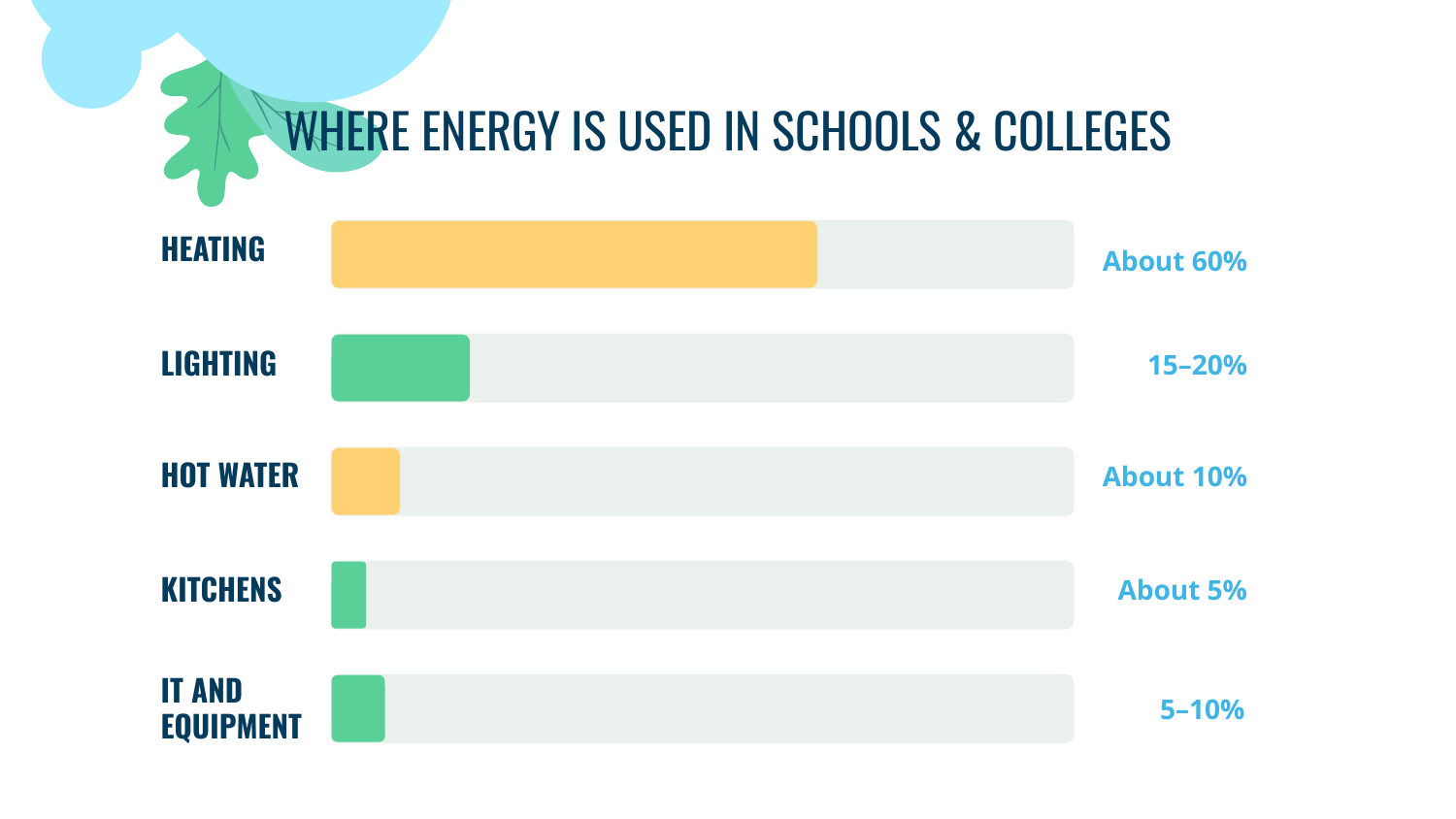

# WHERE ENERGY IS USED IN SCHOOLS & COLLEGES

HEATING
About 60%

LIGHTING
15–20%

HOT WATER
About 10%

KITCHENS
About 5%

5–10%
IT AND
EQUIPMENT